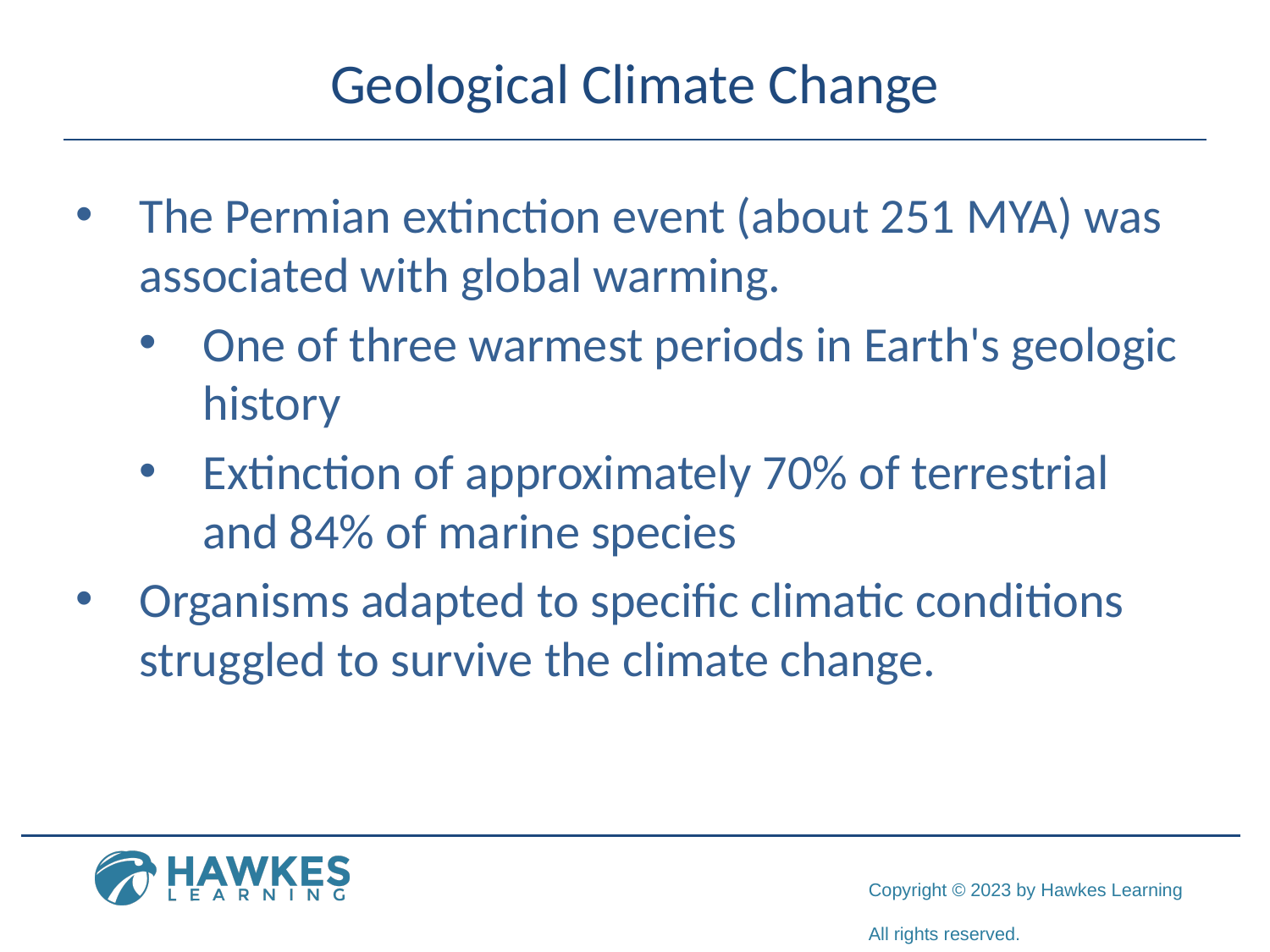

# Geological Climate Change
The Permian extinction event (about 251 MYA) was associated with global warming.
One of three warmest periods in Earth's geologic history
Extinction of approximately 70% of terrestrial and 84% of marine species
Organisms adapted to specific climatic conditions struggled to survive the climate change.